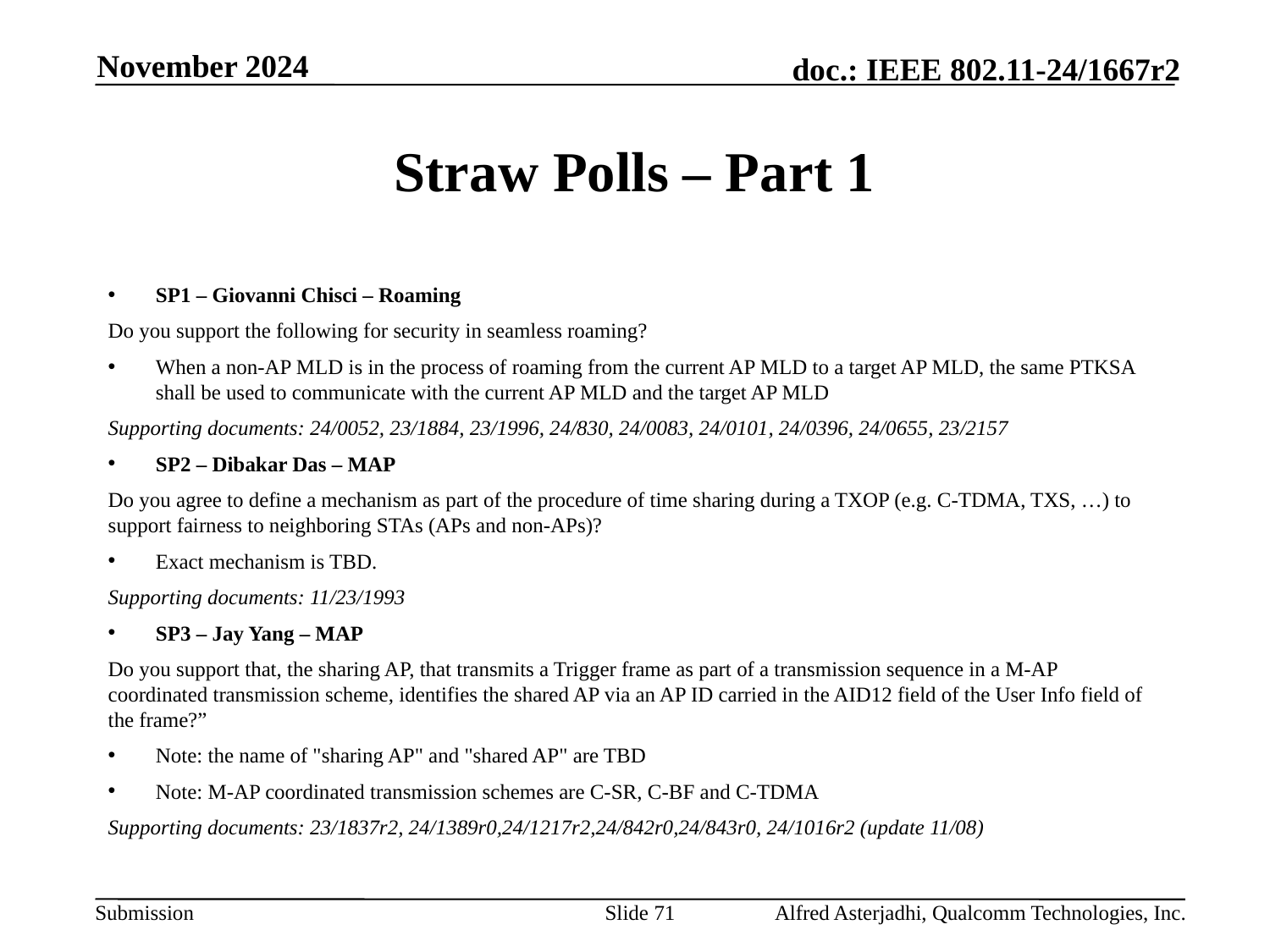

November 2024
# Straw Polls – Part 1
SP1 – Giovanni Chisci – Roaming
Do you support the following for security in seamless roaming?
When a non-AP MLD is in the process of roaming from the current AP MLD to a target AP MLD, the same PTKSA shall be used to communicate with the current AP MLD and the target AP MLD
Supporting documents: 24/0052, 23/1884, 23/1996, 24/830, 24/0083, 24/0101, 24/0396, 24/0655, 23/2157
SP2 – Dibakar Das – MAP
Do you agree to define a mechanism as part of the procedure of time sharing during a TXOP (e.g. C-TDMA, TXS, …) to support fairness to neighboring STAs (APs and non-APs)?
Exact mechanism is TBD.
Supporting documents: 11/23/1993
SP3 – Jay Yang – MAP
Do you support that, the sharing AP, that transmits a Trigger frame as part of a transmission sequence in a M-AP coordinated transmission scheme, identifies the shared AP via an AP ID carried in the AID12 field of the User Info field of the frame?”
Note: the name of "sharing AP" and "shared AP" are TBD
Note: M-AP coordinated transmission schemes are C-SR, C-BF and C-TDMA
Supporting documents: 23/1837r2, 24/1389r0,24/1217r2,24/842r0,24/843r0, 24/1016r2 (update 11/08)

Slide 71
Alfred Asterjadhi, Qualcomm Technologies, Inc.